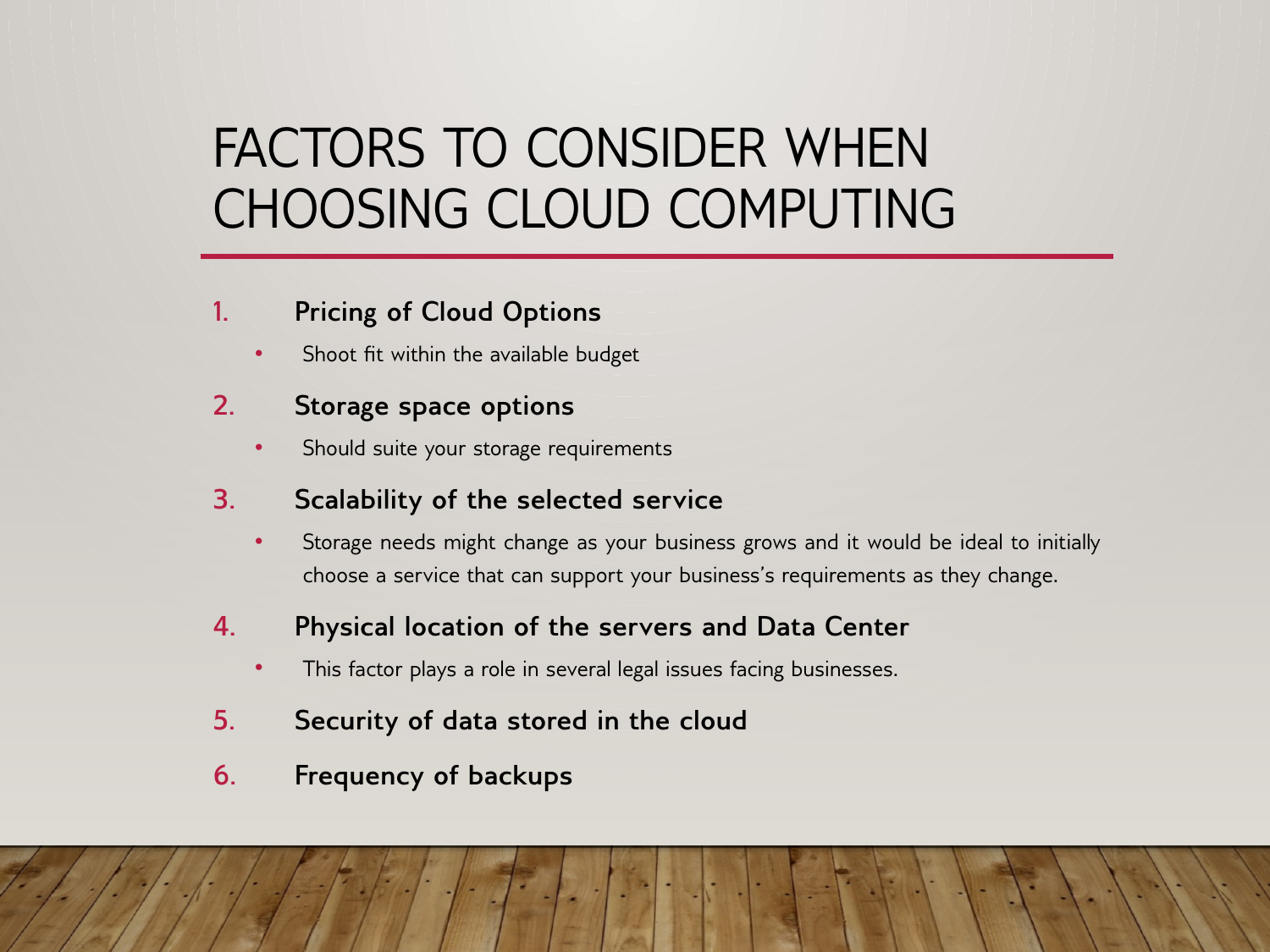

# Factors to consider when choosing cloud computing
Pricing of Cloud Options
Shoot fit within the available budget
Storage space options
Should suite your storage requirements
Scalability of the selected service
Storage needs might change as your business grows and it would be ideal to initially choose a service that can support your business’s requirements as they change.
Physical location of the servers and Data Center
This factor plays a role in several legal issues facing businesses.
Security of data stored in the cloud
Frequency of backups